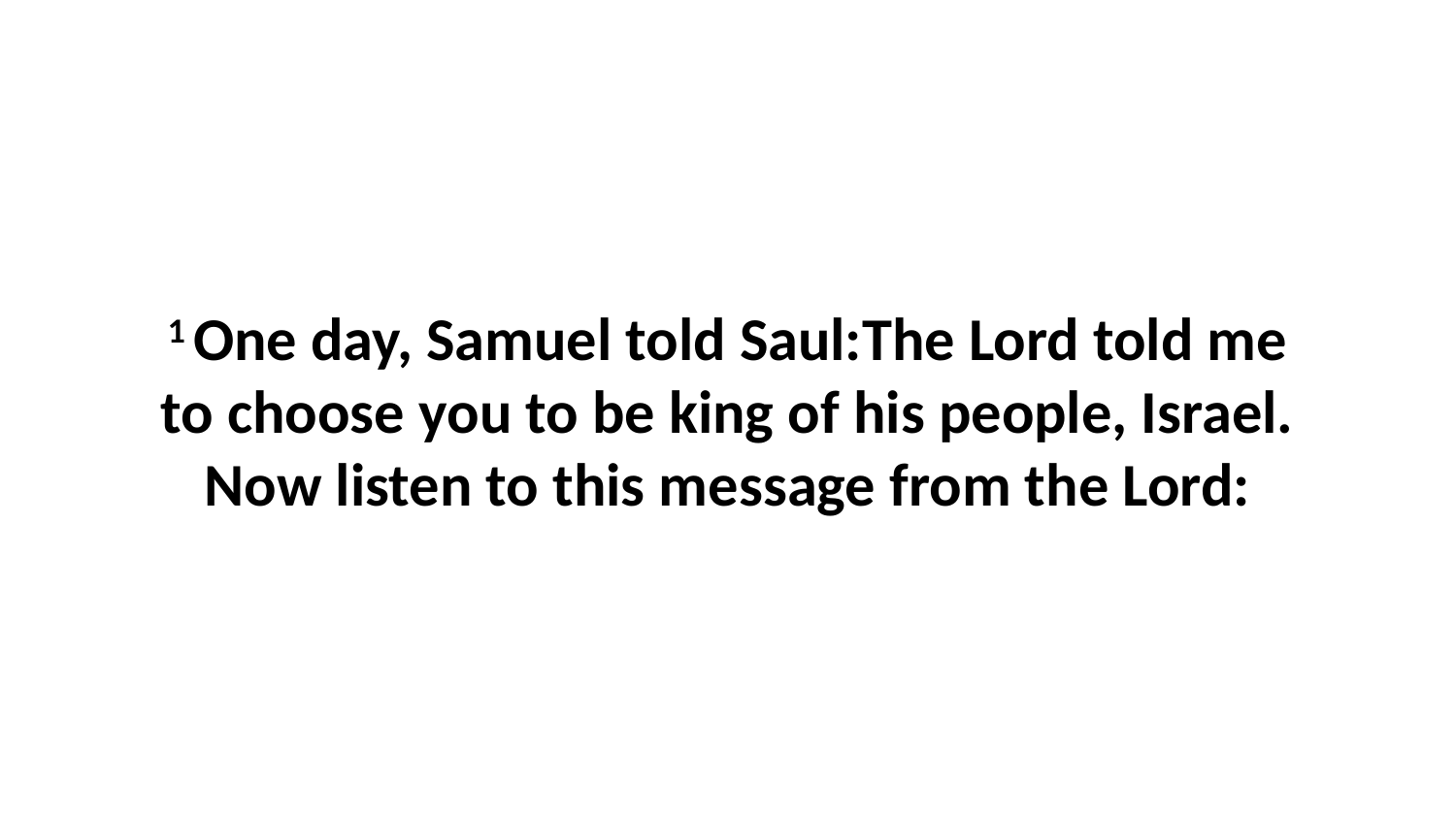

1 One day, Samuel told Saul:The Lord told me to choose you to be king of his people, Israel. Now listen to this message from the Lord: